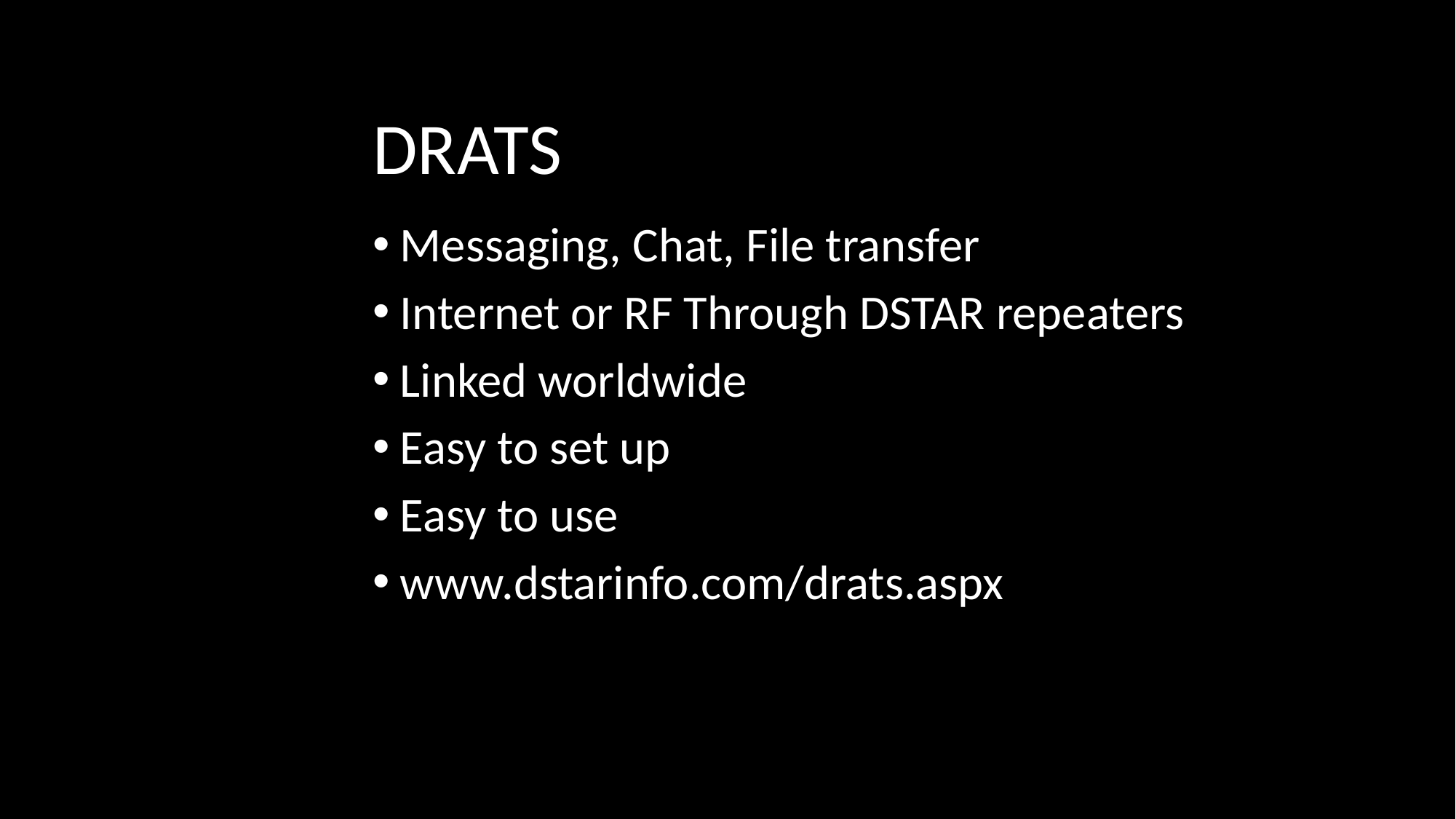

# DRATS
Messaging, Chat, File transfer
Internet or RF Through DSTAR repeaters
Linked worldwide
Easy to set up
Easy to use
www.dstarinfo.com/drats.aspx